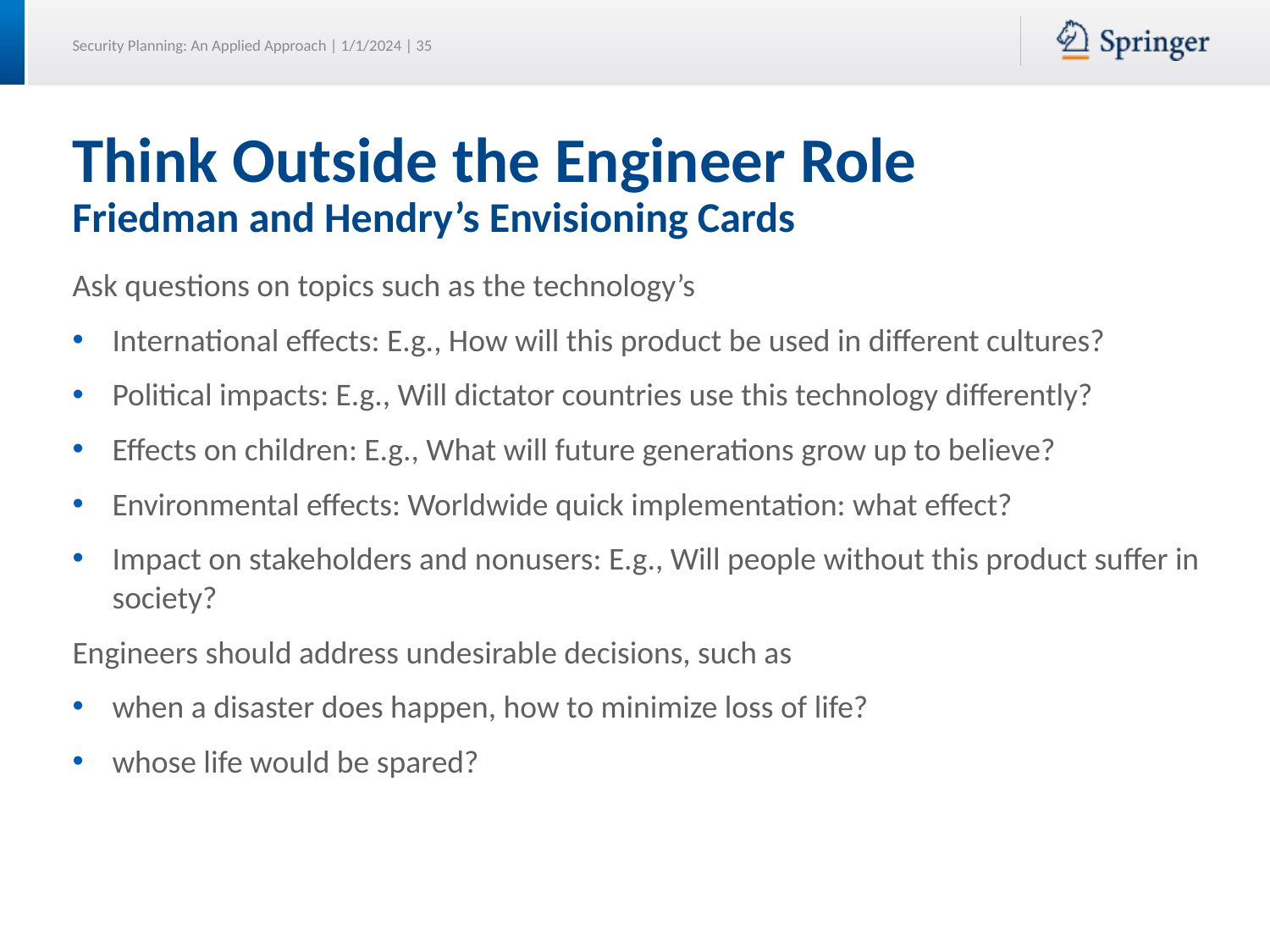

# Think Outside the Engineer Role Friedman and Hendry’s Envisioning Cards
Ask questions on topics such as the technology’s
International effects: E.g., How will this product be used in different cultures?
Political impacts: E.g., Will dictator countries use this technology differently?
Effects on children: E.g., What will future generations grow up to believe?
Environmental effects: Worldwide quick implementation: what effect?
Impact on stakeholders and nonusers: E.g., Will people without this product suffer in society?
Engineers should address undesirable decisions, such as
when a disaster does happen, how to minimize loss of life?
whose life would be spared?